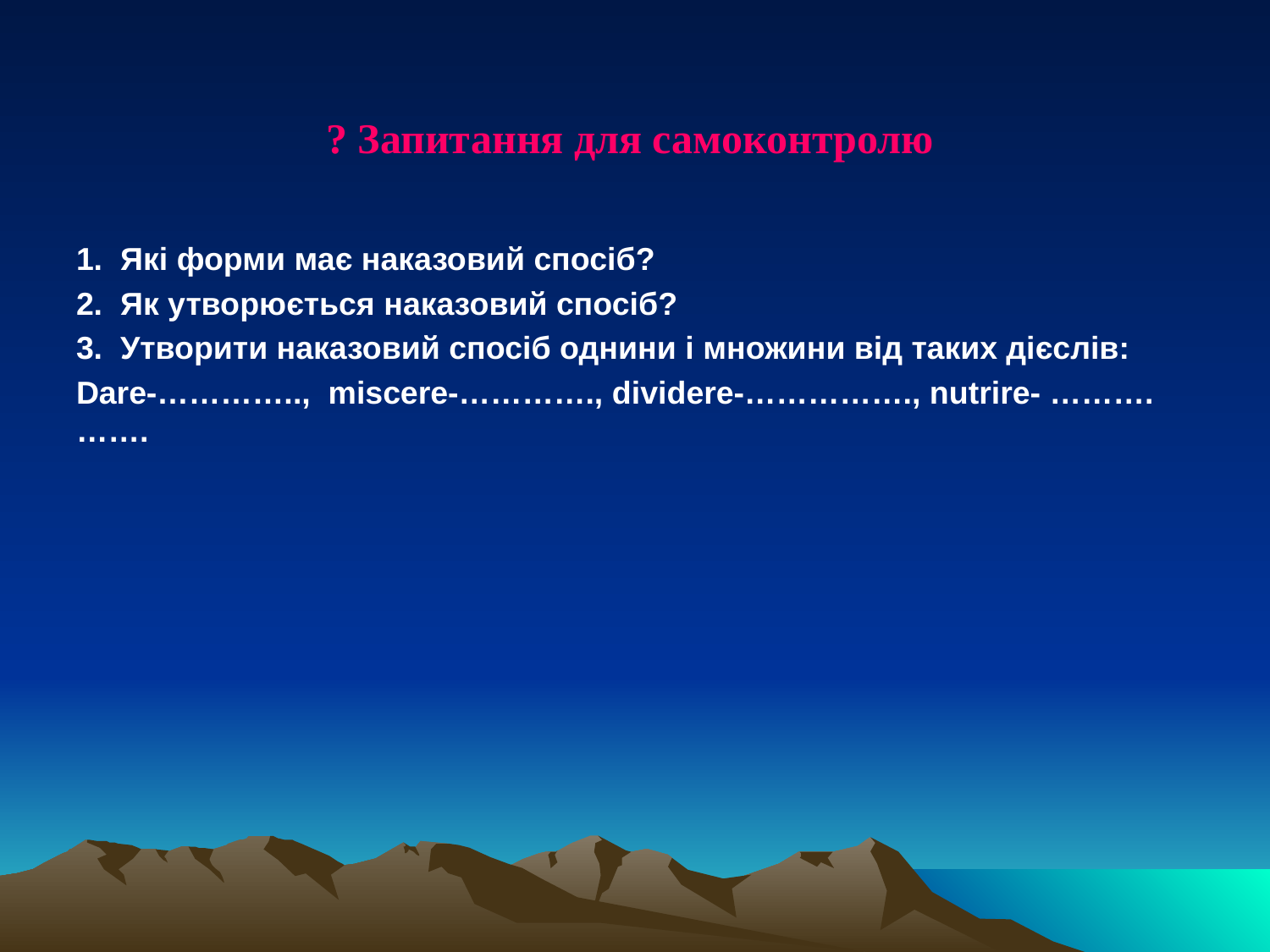

? Запитання для самоконтролю
1.  Які форми має наказовий спосіб?
2.  Як утворюється наказовий спосіб?
3.  Утворити наказовий спосіб однини і множини від таких дієслів:
Dare-…………..,  miscere-…………., dividere-……………., nutrire- ……….…….